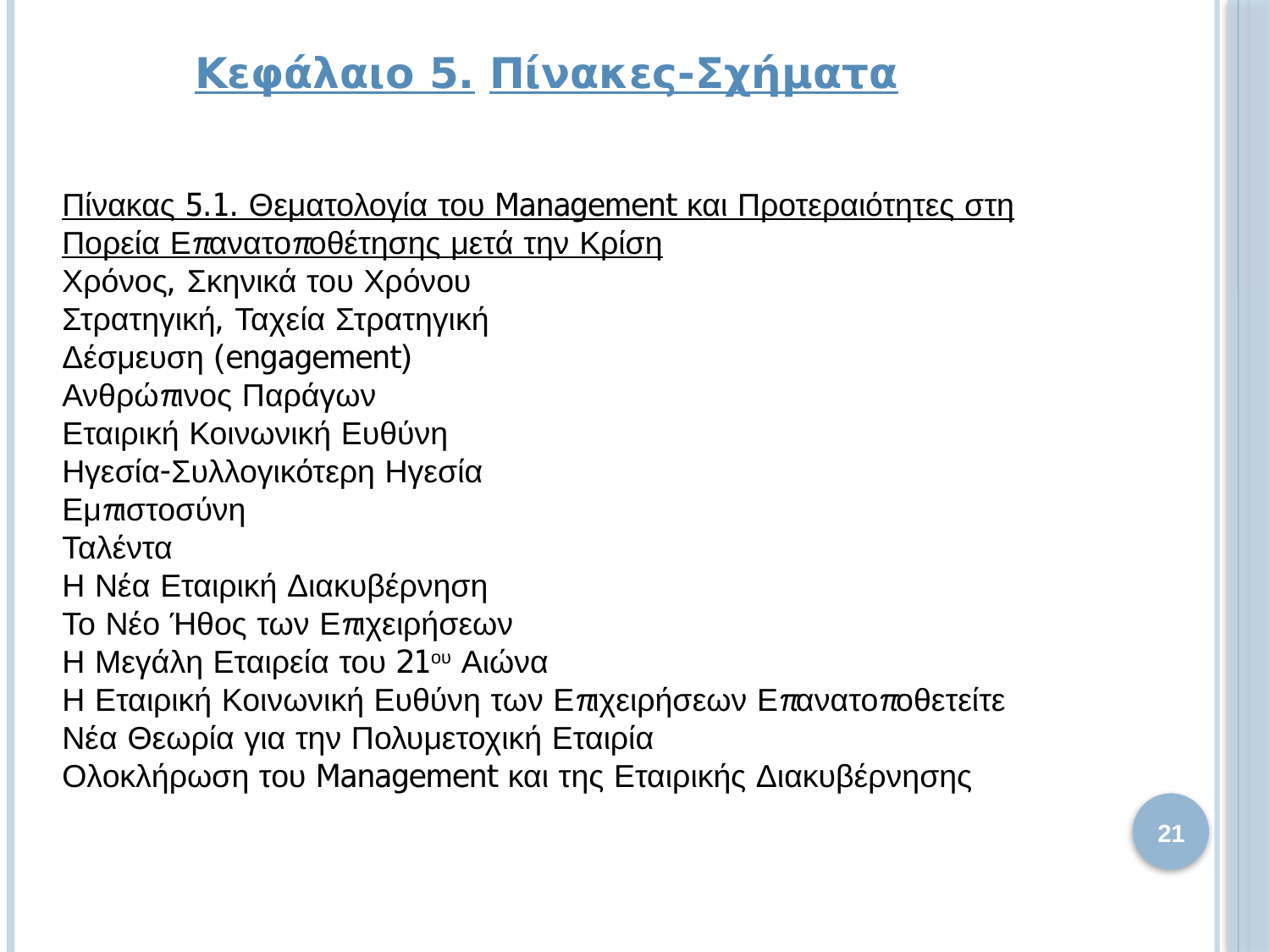

Κεφάλαιο 5. Πίνακες-Σχήματα

Πίνακας 5.1. Θεματολογία του Management και Προτεραιότητες στη Πορεία Επανατοποθέτησης μετά την Κρίση
Χρόνος, Σκηνικά του Χρόνου
Στρατηγική, Ταχεία Στρατηγική
Δέσμευση (engagement)
Ανθρώπινος Παράγων
Εταιρική Κοινωνική Ευθύνη
Ηγεσία-Συλλογικότερη Ηγεσία
Εμπιστοσύνη
Ταλέντα
Η Νέα Εταιρική Διακυβέρνηση
Το Νέο Ήθος των Επιχειρήσεων
Η Μεγάλη Εταιρεία του 21ου Αιώνα
Η Εταιρική Κοινωνική Ευθύνη των Επιχειρήσεων Επανατοποθετείτε
Νέα Θεωρία για την Πολυμετοχική Εταιρία
Ολοκλήρωση του Management και της Εταιρικής Διακυβέρνησης
21